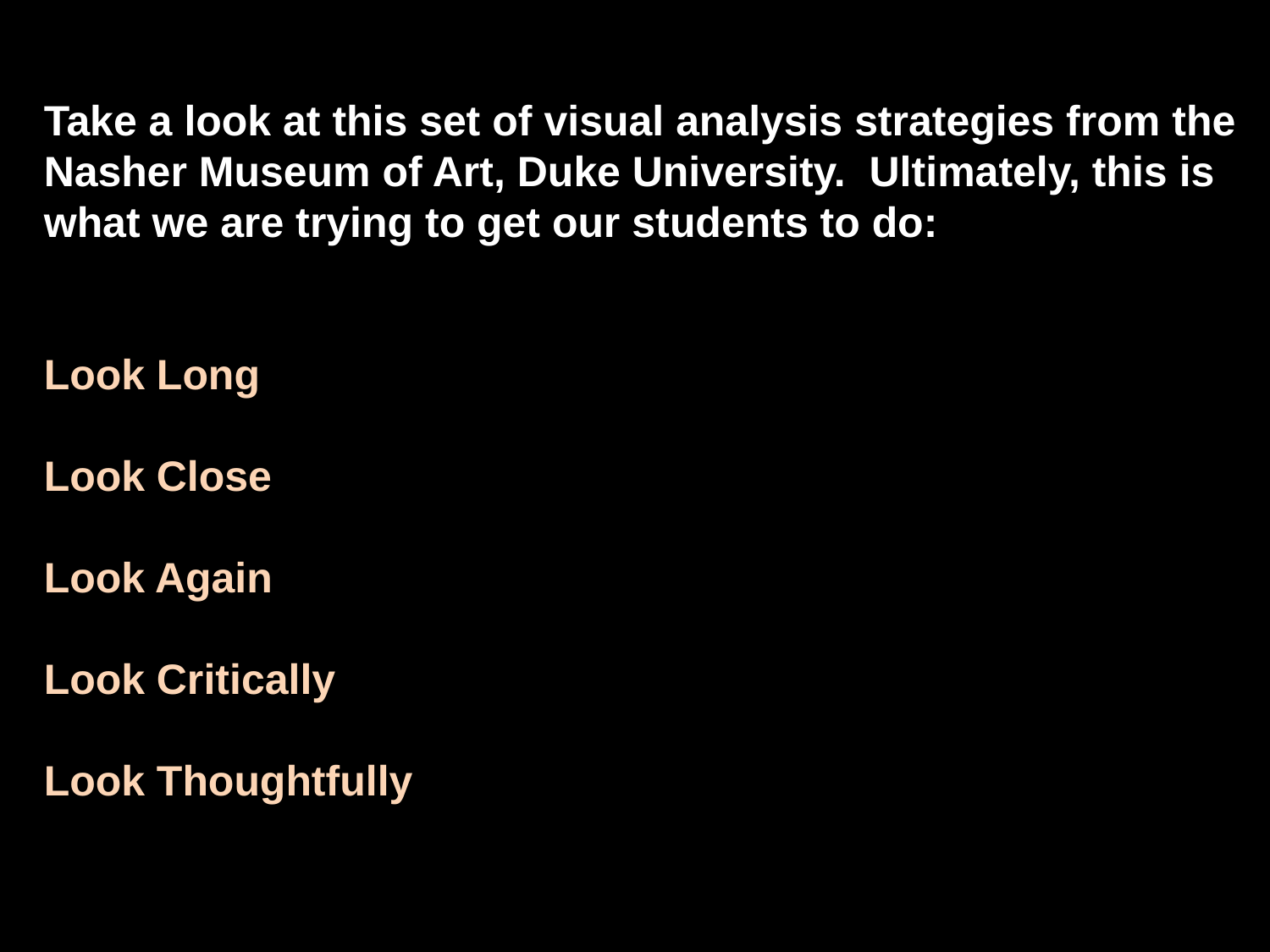

Take a look at this set of visual analysis strategies from the
Nasher Museum of Art, Duke University.  Ultimately, this is
what we are trying to get our students to do:

Look Long

Look Close

Look Again

Look Critically

Look Thoughtfully